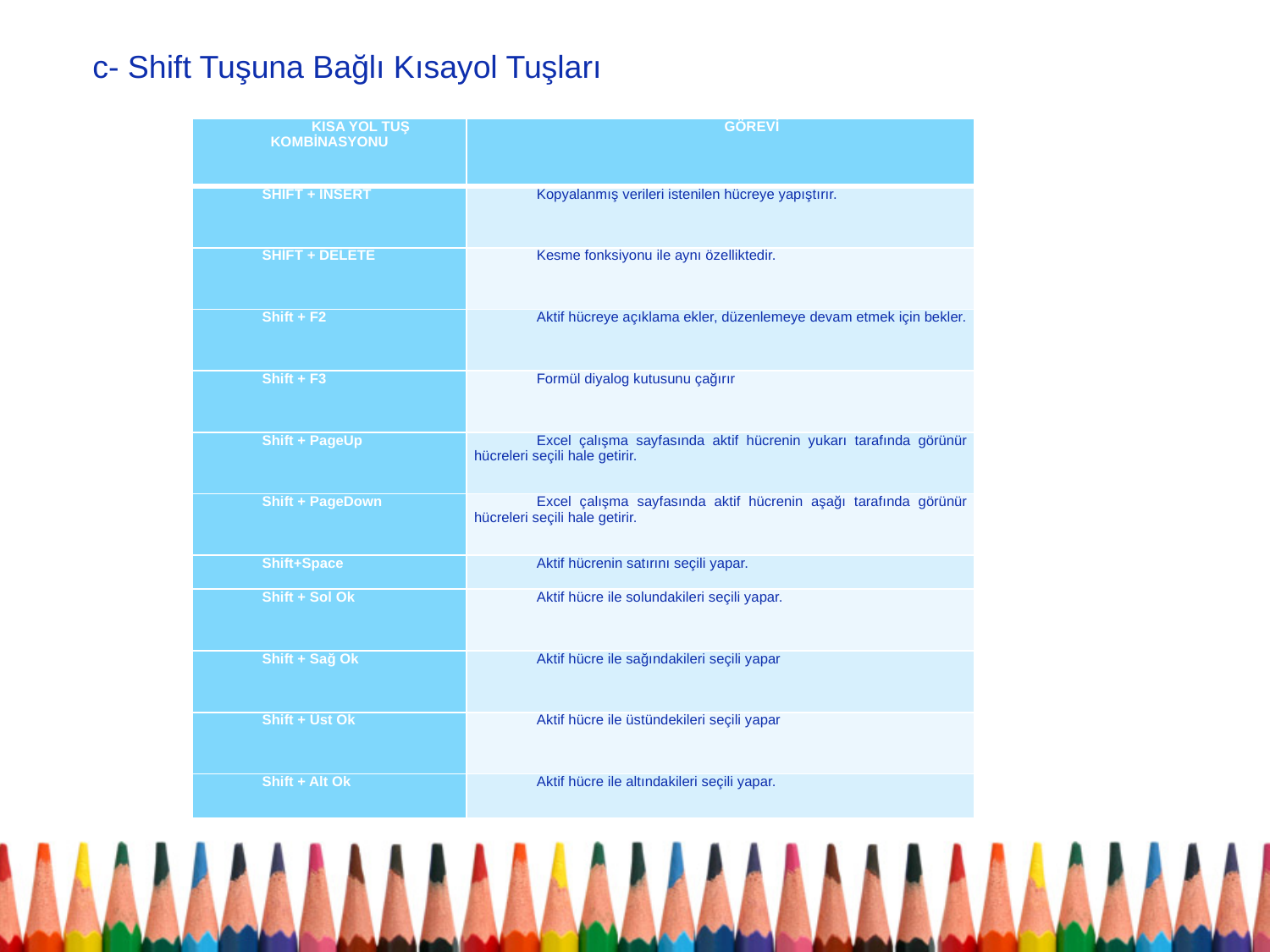

c- Shift Tuşuna Bağlı Kısayol Tuşları
| KISA YOL TUŞ KOMBİNASYONU | GÖREVİ |
| --- | --- |
| SHİFT + INSERT | Kopyalanmış verileri istenilen hücreye yapıştırır. |
| SHİFT + DELETE | Kesme fonksiyonu ile aynı özelliktedir. |
| Shift + F2 | Aktif hücreye açıklama ekler, düzenlemeye devam etmek için bekler. |
| Shift + F3 | Formül diyalog kutusunu çağırır |
| Shift + PageUp | Excel çalışma sayfasında aktif hücrenin yukarı tarafında görünür hücreleri seçili hale getirir. |
| Shift + PageDown | Excel çalışma sayfasında aktif hücrenin aşağı tarafında görünür hücreleri seçili hale getirir. |
| Shift+Space | Aktif hücrenin satırını seçili yapar. |
| Shift + Sol Ok | Aktif hücre ile solundakileri seçili yapar. |
| Shift + Sağ Ok | Aktif hücre ile sağındakileri seçili yapar |
| Shift + Üst Ok | Aktif hücre ile üstündekileri seçili yapar |
| Shift + Alt Ok | Aktif hücre ile altındakileri seçili yapar. |